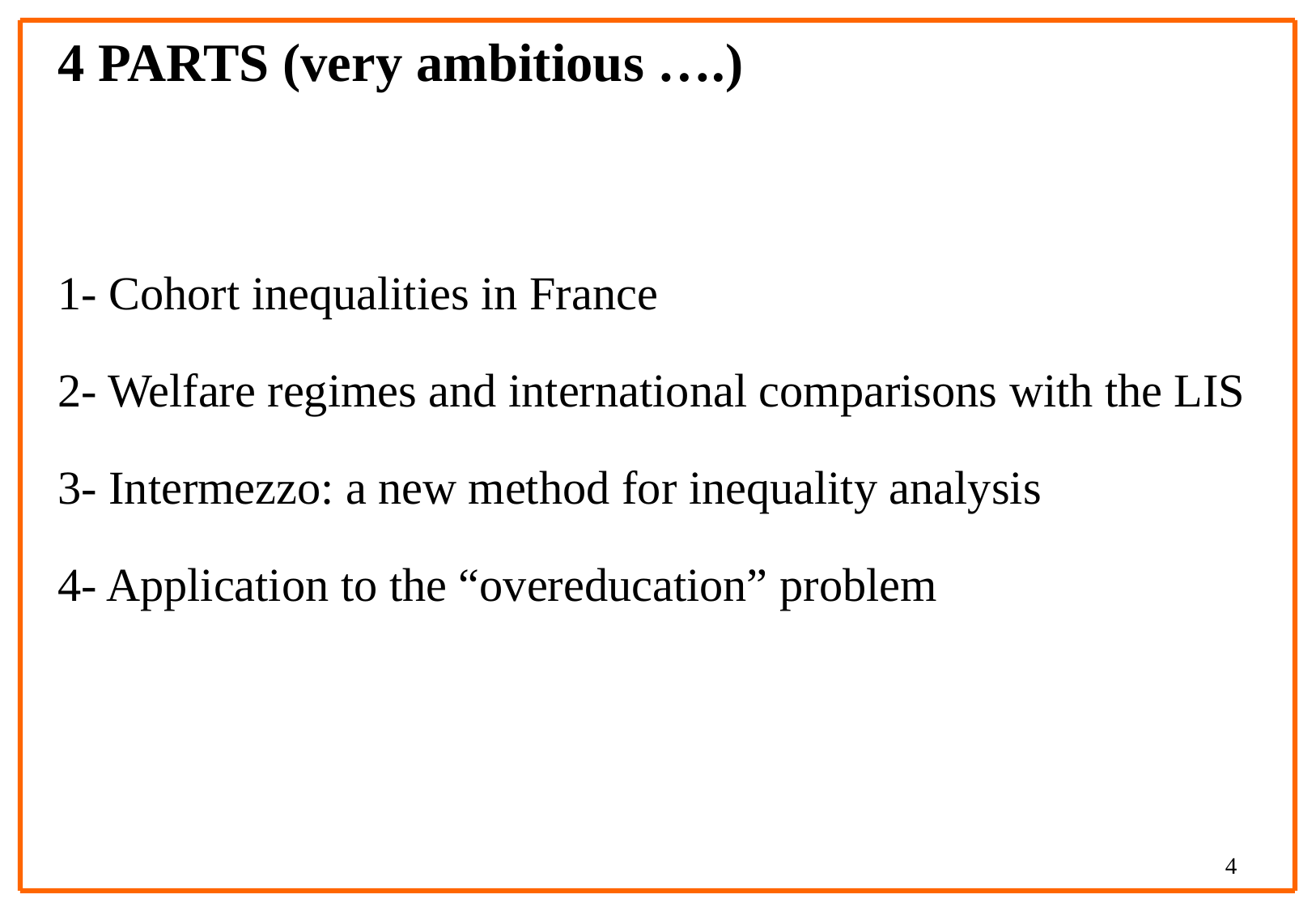

4 PARTS (very ambitious ….)

1- Cohort inequalities in France
2- Welfare regimes and international comparisons with the LIS
3- Intermezzo: a new method for inequality analysis
4- Application to the “overeducation” problem
4